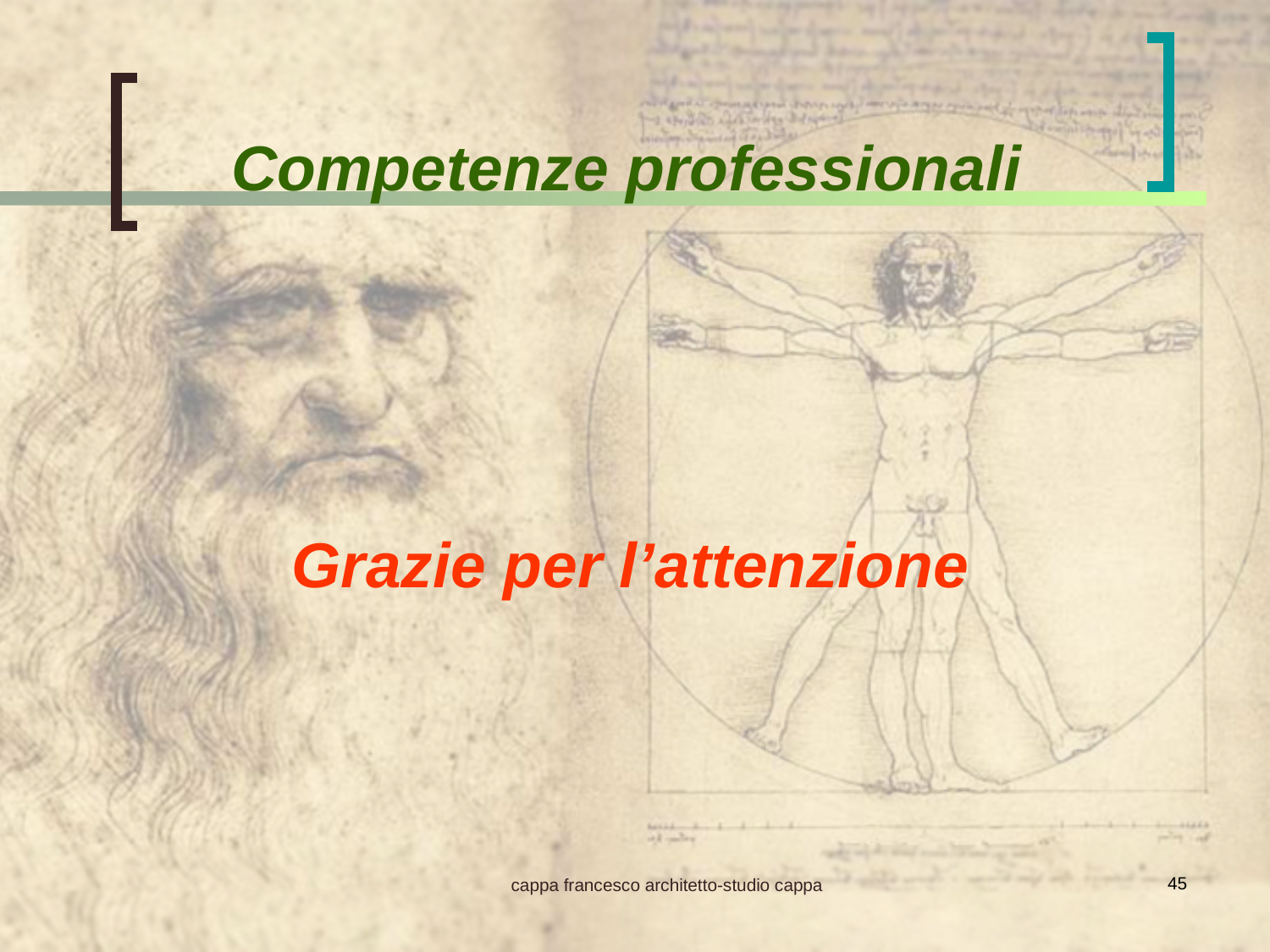

Competenze professionali

Grazie per l’attenzione

45
cappa francesco architetto-studio cappa